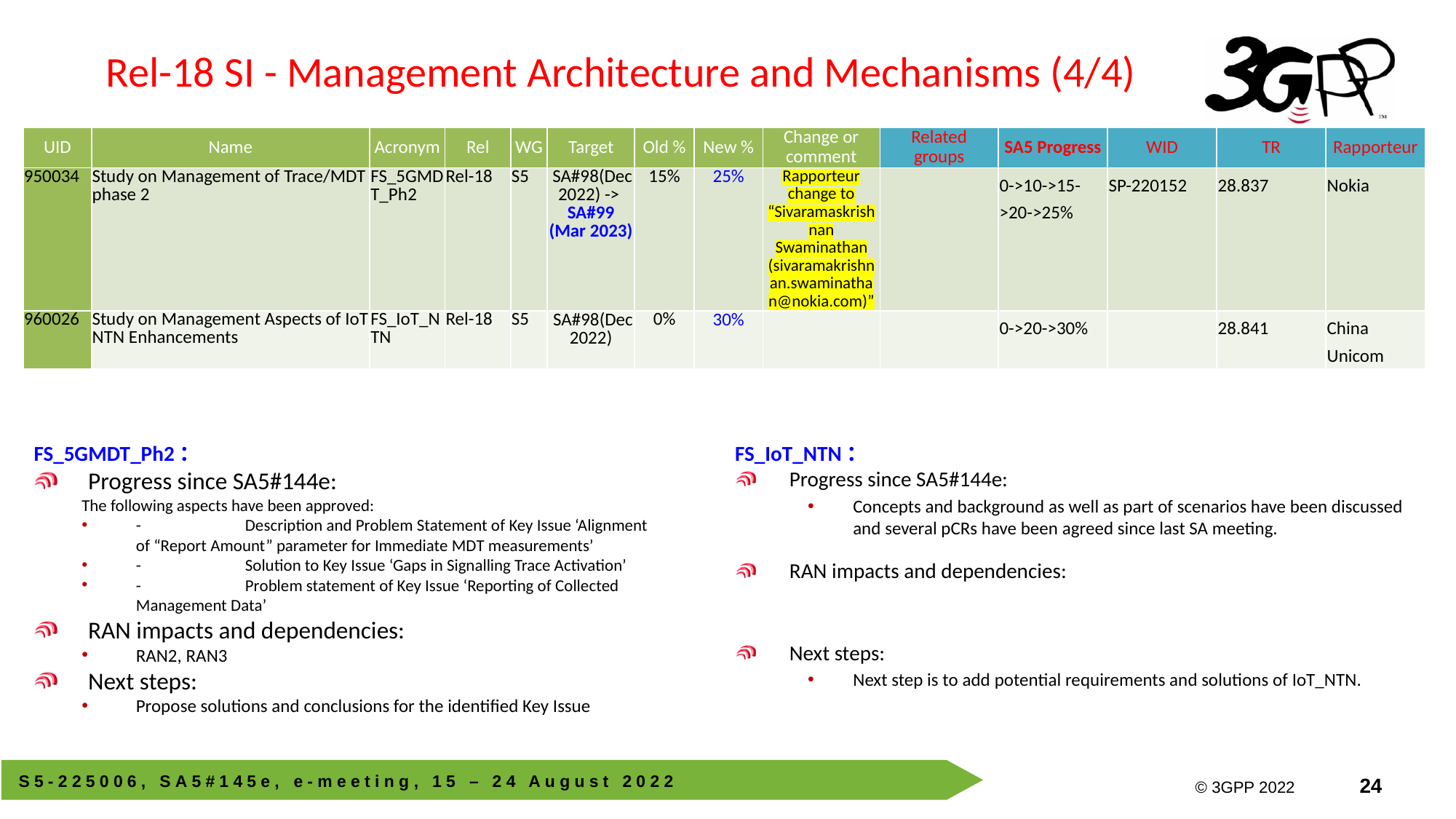

# Rel-18 SI - Management Architecture and Mechanisms (4/4)
| UID | Name | Acronym | Rel | WG | Target | Old % | New % | Change or comment | Related groups | SA5 Progress | WID | TR | Rapporteur |
| --- | --- | --- | --- | --- | --- | --- | --- | --- | --- | --- | --- | --- | --- |
| 950034 | Study on Management of Trace/MDT phase 2 | FS\_5GMDT\_Ph2 | Rel-18 | S5 | SA#98(Dec 2022) -> SA#99 (Mar 2023) | 15% | 25% | Rapporteur change to “Sivaramaskrishnan Swaminathan (sivaramakrishnan.swaminathan@nokia.com)” |  | 0->10->15->20->25% | SP-220152 | 28.837 | Nokia |
| 960026 | Study on Management Aspects of IoT NTN Enhancements | FS\_IoT\_NTN | Rel-18 | S5 | SA#98(Dec 2022) | 0% | 30% |  |  | 0->20->30% |  | 28.841 | China Unicom |
FS_5GMDT_Ph2：
Progress since SA5#144e:
The following aspects have been approved:
-	Description and Problem Statement of Key Issue ‘Alignment of “Report Amount” parameter for Immediate MDT measurements’
-	Solution to Key Issue ‘Gaps in Signalling Trace Activation’
-	Problem statement of Key Issue ‘Reporting of Collected Management Data’
RAN impacts and dependencies:
RAN2, RAN3
Next steps:
Propose solutions and conclusions for the identified Key Issue
FS_IoT_NTN：
Progress since SA5#144e:
Concepts and background as well as part of scenarios have been discussed and several pCRs have been agreed since last SA meeting.

RAN impacts and dependencies:

Next steps:
Next step is to add potential requirements and solutions of IoT_NTN.